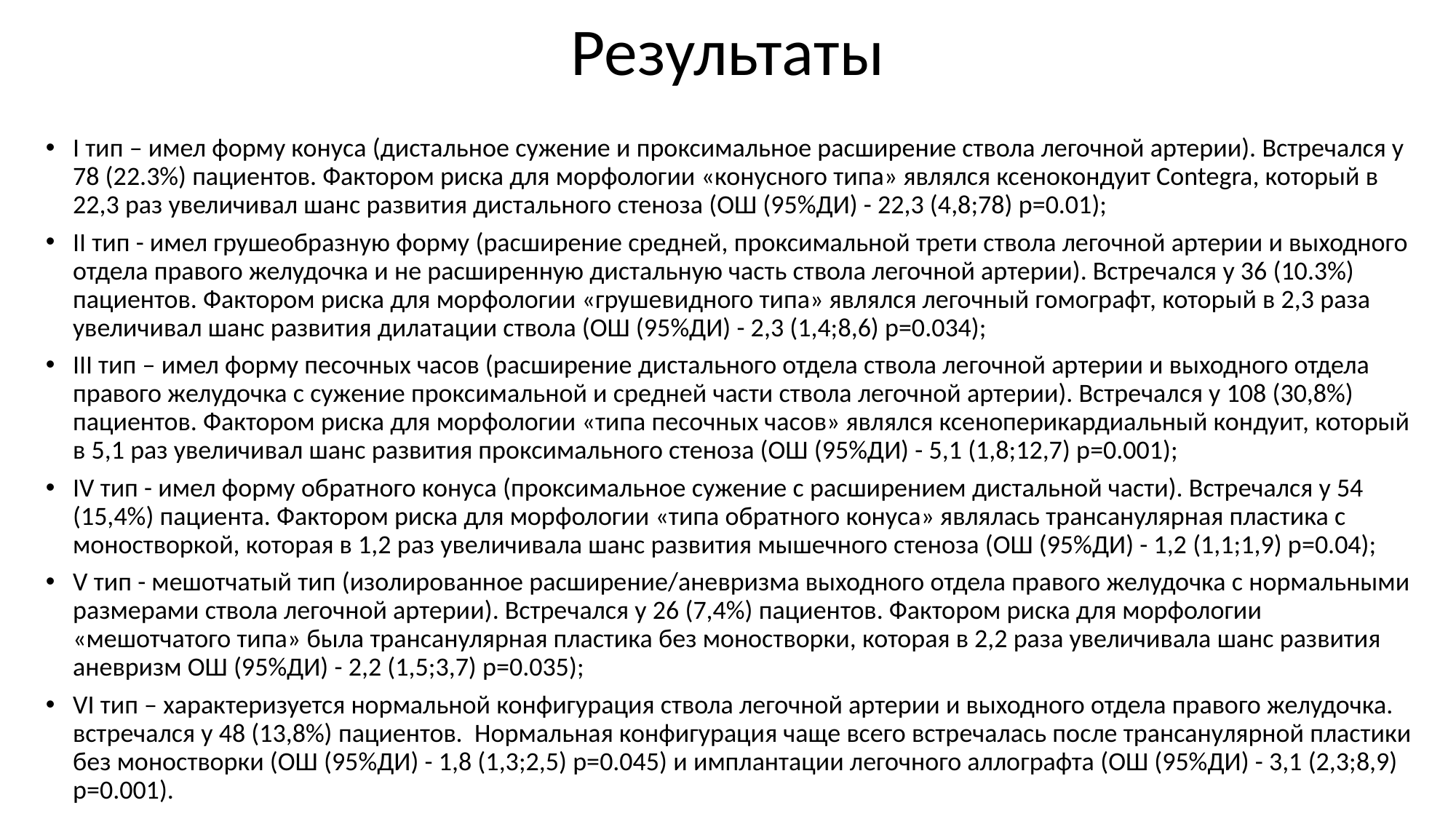

# Результаты
I тип – имел форму конуса (дистальное сужение и проксимальное расширение ствола легочной артерии). Встречался у 78 (22.3%) пациентов. Фактором риска для морфологии «конусного типа» являлся ксенокондуит Сontegra, который в 22,3 раз увеличивал шанс развития дистального стеноза (ОШ (95%ДИ) - 22,3 (4,8;78) p=0.01);
II тип - имел грушеобразную форму (расширение средней, проксимальной трети ствола легочной артерии и выходного отдела правого желудочка и не расширенную дистальную часть ствола легочной артерии). Встречался у 36 (10.3%) пациентов. Фактором риска для морфологии «грушевидного типа» являлся легочный гомографт, который в 2,3 раза увеличивал шанс развития дилатации ствола (ОШ (95%ДИ) - 2,3 (1,4;8,6) p=0.034);
III тип – имел форму песочных часов (расширение дистального отдела ствола легочной артерии и выходного отдела правого желудочка с сужение проксимальной и средней части ствола легочной артерии). Встречался у 108 (30,8%) пациентов. Фактором риска для морфологии «типа песочных часов» являлся ксеноперикардиальный кондуит, который в 5,1 раз увеличивал шанс развития проксимального стеноза (ОШ (95%ДИ) - 5,1 (1,8;12,7) p=0.001);
IV тип - имел форму обратного конуса (проксимальное сужение с расширением дистальной части). Встречался у 54 (15,4%) пациента. Фактором риска для морфологии «типа обратного конуса» являлась трансанулярная пластика с моностворкой, которая в 1,2 раз увеличивала шанс развития мышечного стеноза (ОШ (95%ДИ) - 1,2 (1,1;1,9) p=0.04);
V тип - мешотчатый тип (изолированное расширение/аневризма выходного отдела правого желудочка с нормальными размерами ствола легочной артерии). Встречался у 26 (7,4%) пациентов. Фактором риска для морфологии «мешотчатого типа» была трансанулярная пластика без моностворки, которая в 2,2 раза увеличивала шанс развития аневризм ОШ (95%ДИ) - 2,2 (1,5;3,7) p=0.035);
VI тип – характеризуется нормальной конфигурация ствола легочной артерии и выходного отдела правого желудочка. встречался у 48 (13,8%) пациентов.  Нормальная конфигурация чаще всего встречалась после трансанулярной пластики без моностворки (ОШ (95%ДИ) - 1,8 (1,3;2,5) p=0.045) и имплантации легочного аллографта (ОШ (95%ДИ) - 3,1 (2,3;8,9) p=0.001).